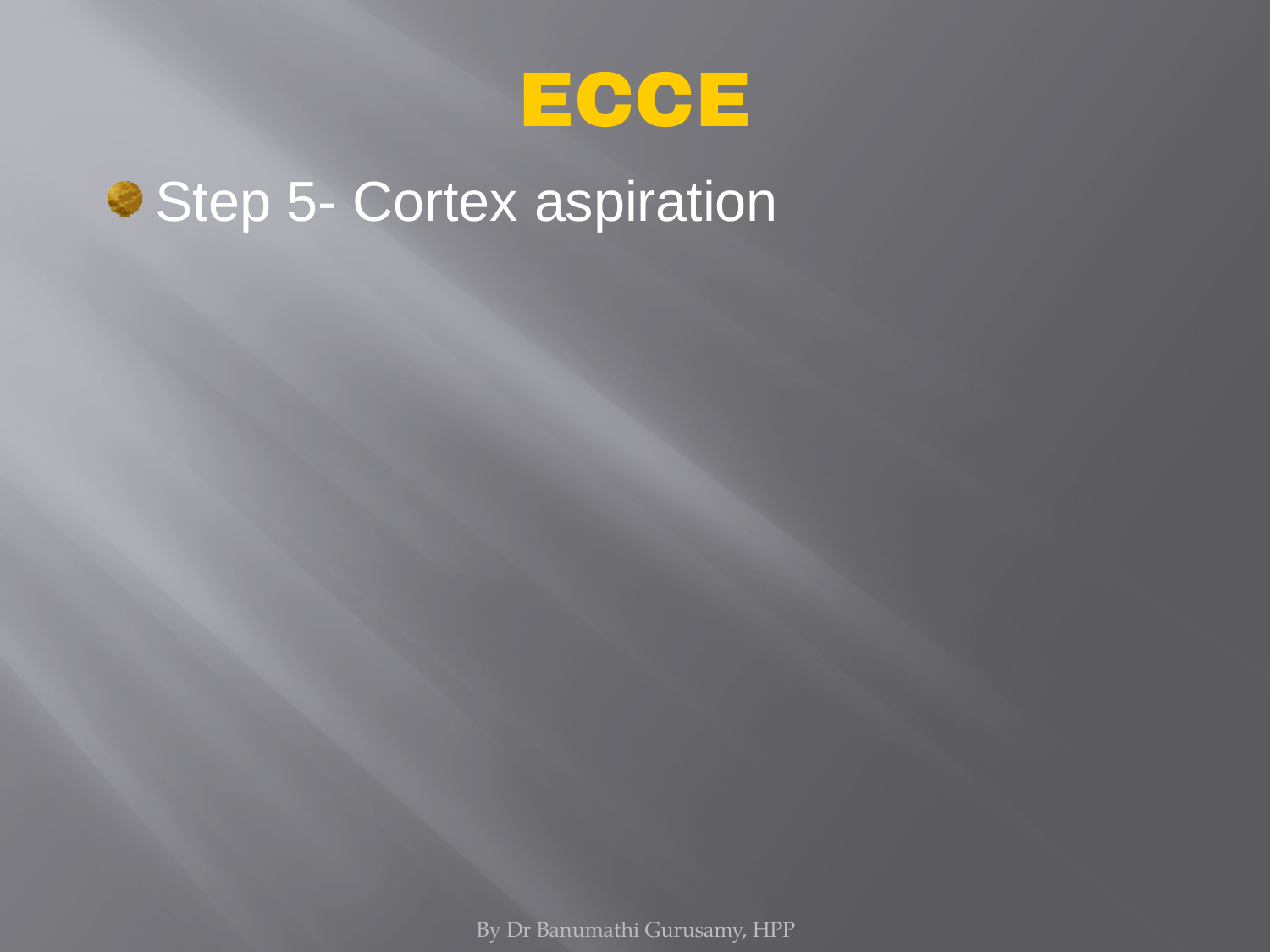

ECCE
Step 5- Cortex aspiration

By Dr Banumathi Gurusamy, HPP